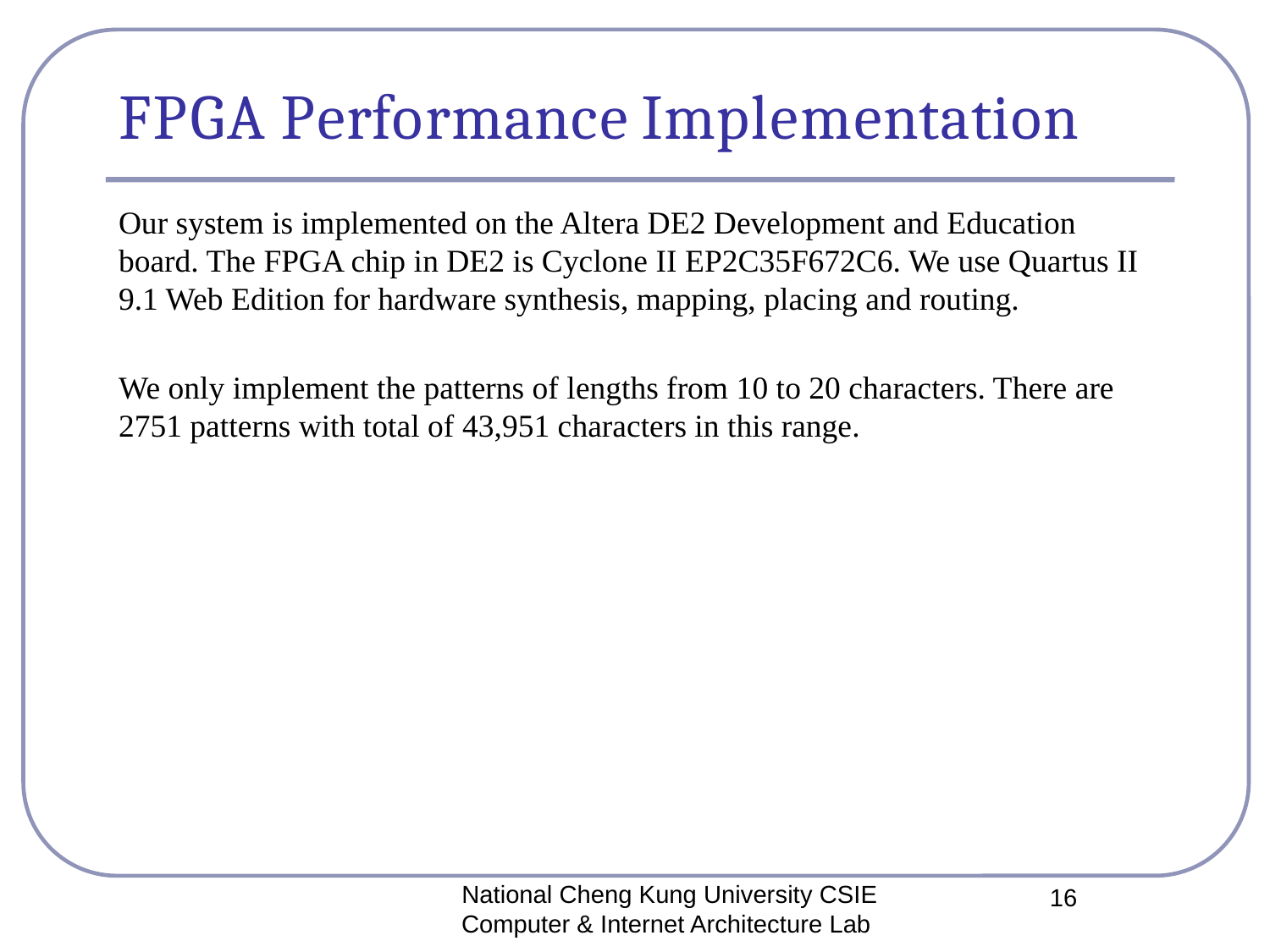

# FPGA Performance Implementation
Our system is implemented on the Altera DE2 Development and Education board. The FPGA chip in DE2 is Cyclone II EP2C35F672C6. We use Quartus II 9.1 Web Edition for hardware synthesis, mapping, placing and routing.

We only implement the patterns of lengths from 10 to 20 characters. There are 2751 patterns with total of 43,951 characters in this range.

National Cheng Kung University CSIE Computer & Internet Architecture Lab
16